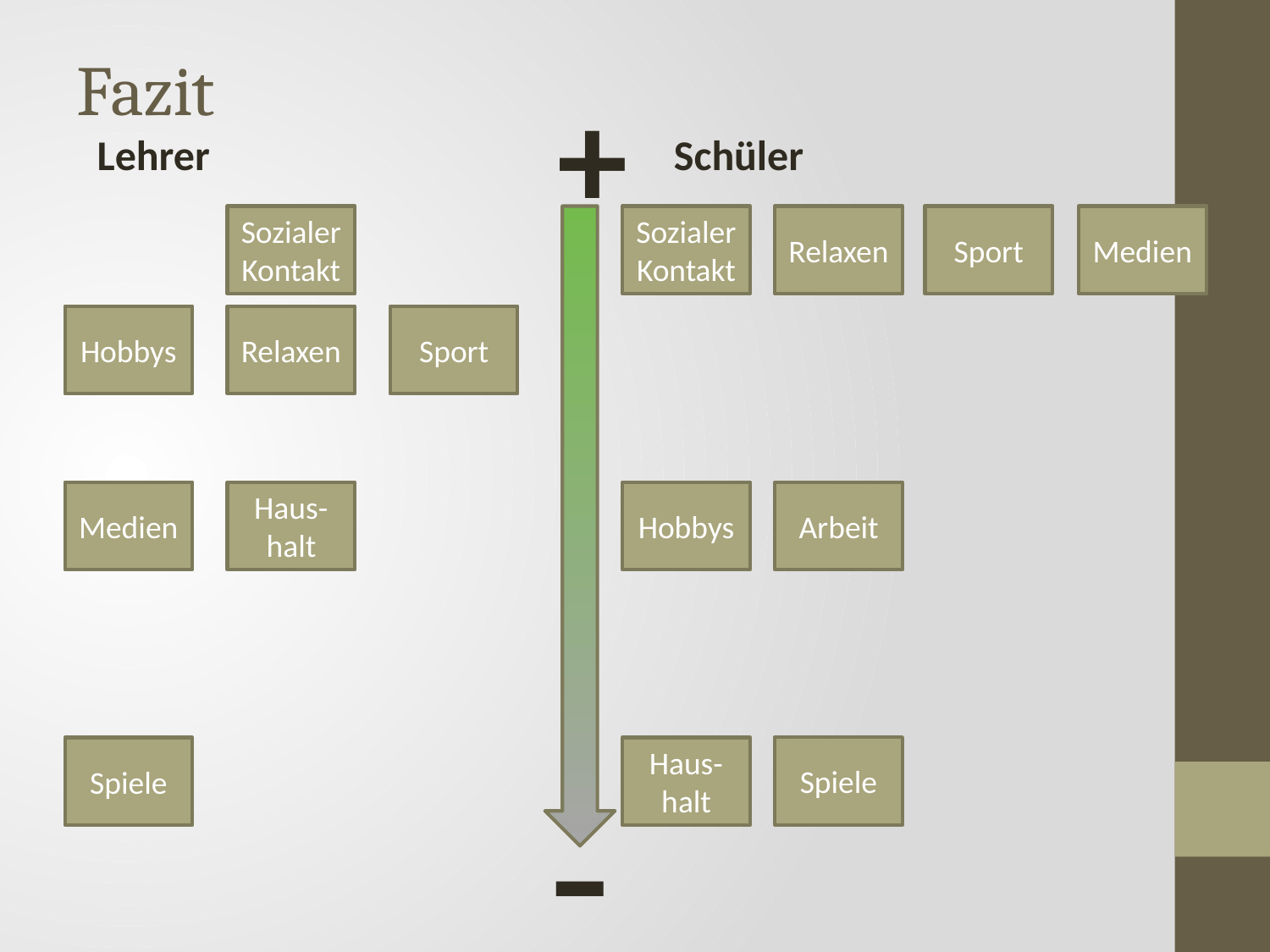

# Fazit
+
Lehrer
Schüler
Sozialer Kontakt
Sport
Relaxen
Sozialer Kontakt

Medien
Sport
Relaxen
Hobbys
Arbeit
Hobbys
Medien
Haus-halt
Spiele
-
Spiele
Haus-halt